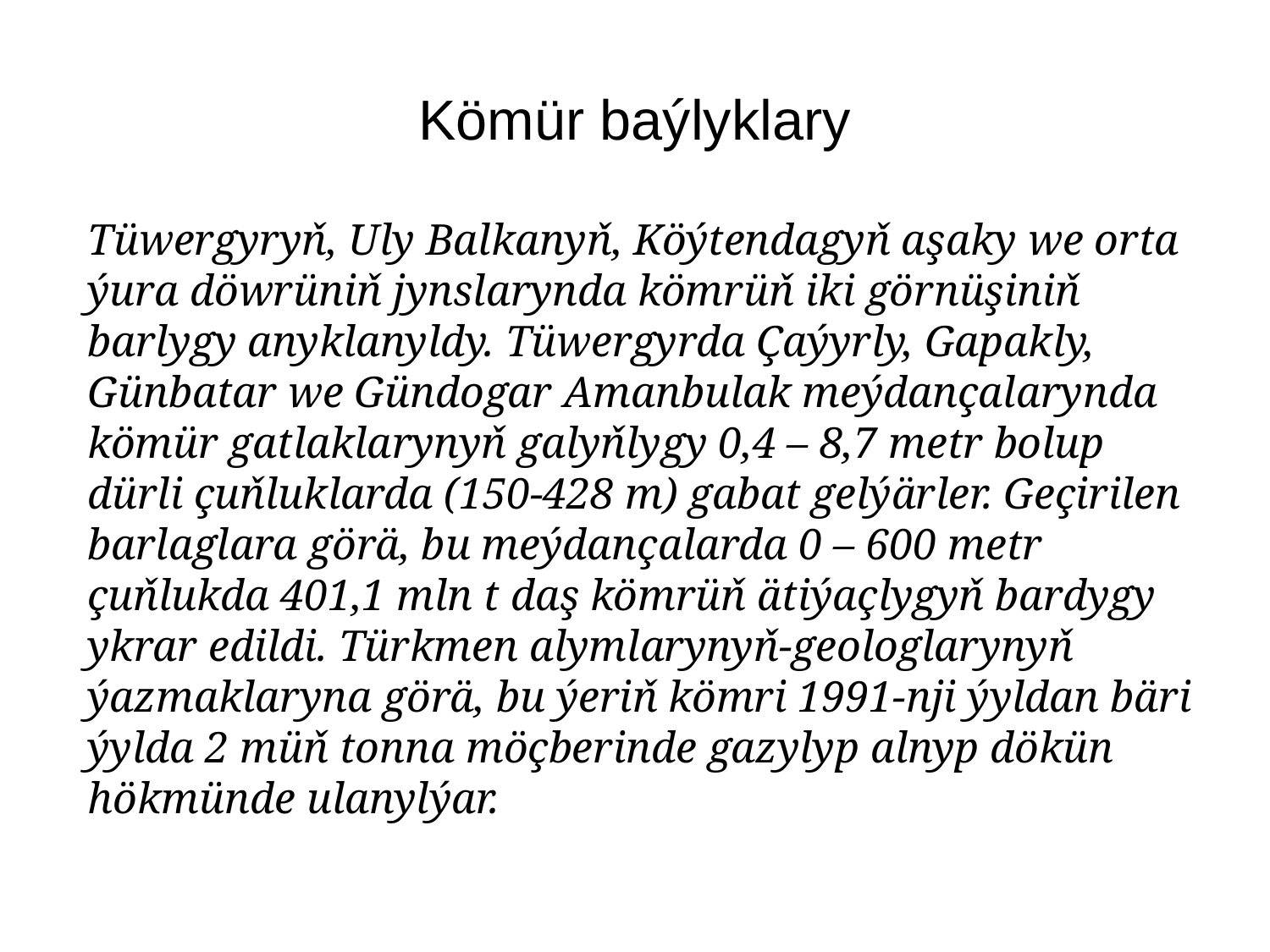

# Kömür baýlyklary
Tüwergyryň, Uly Balkanyň, Köýtendagyň aşaky we orta ýura döwrüniň jynslarynda kömrüň iki görnüşiniň barlygy anyklanyldy. Tüwergyrda Çaýyrly, Gapakly, Günbatar we Gündogar Amanbulak meýdançalarynda kömür gatlaklarynyň galyňlygy 0,4 – 8,7 metr bolup dürli çuňluklarda (150-428 m) gabat gelýärler. Geçirilen barlaglara görä, bu meýdançalarda 0 – 600 metr çuňlukda 401,1 mln t daş kömrüň ätiýaçlygyň bardygy ykrar edildi. Türkmen alymlarynyň-geologlarynyň ýazmaklaryna görä, bu ýeriň kömri 1991-nji ýyldan bäri ýylda 2 müň tonna möçberinde gazylyp alnyp dökün hökmünde ulanylýar.